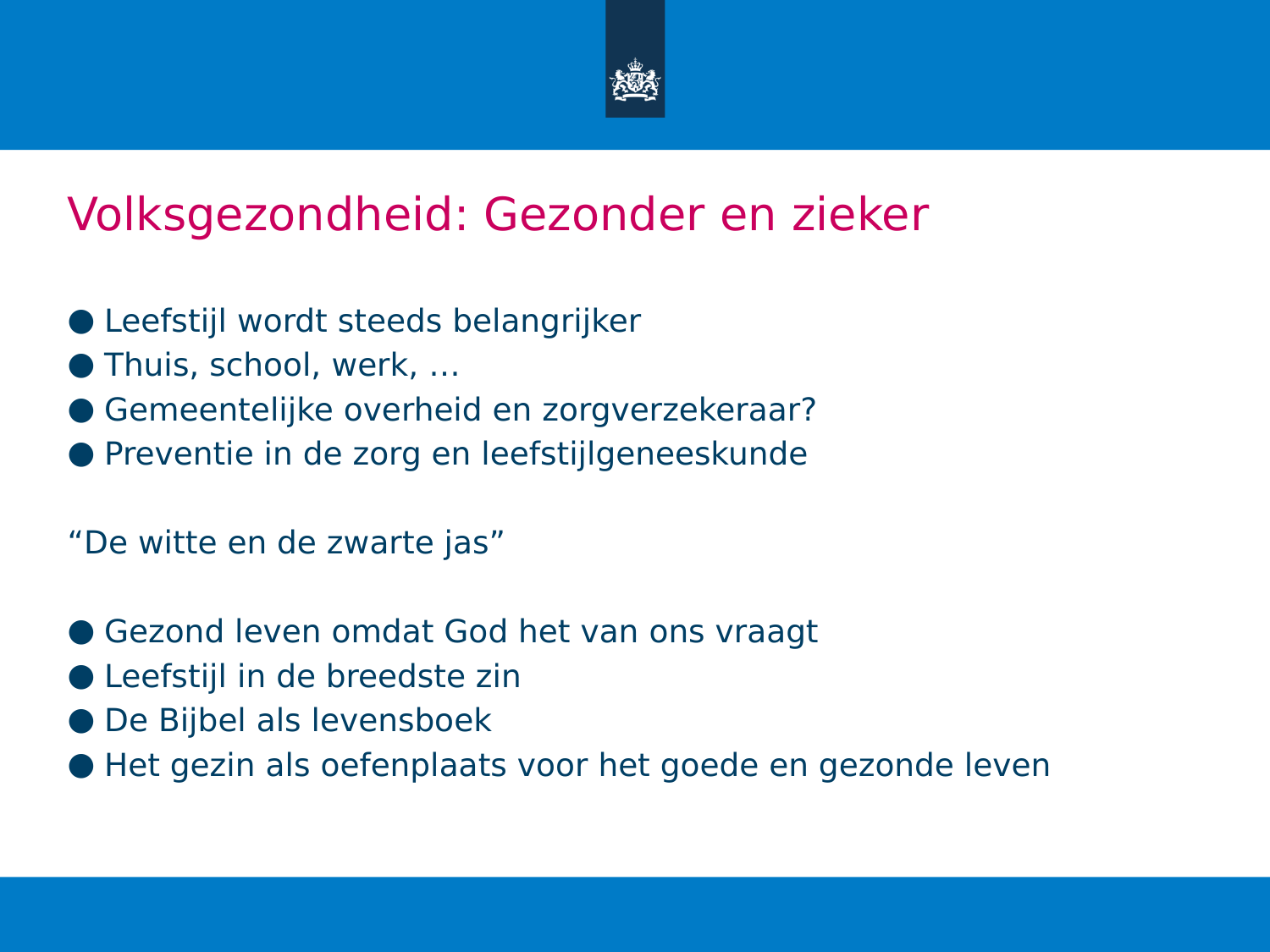

# Volksgezondheid: Gezonder en zieker

Leefstijl wordt steeds belangrijker
Thuis, school, werk, …
Gemeentelijke overheid en zorgverzekeraar?
Preventie in de zorg en leefstijlgeneeskunde

“De witte en de zwarte jas”

Gezond leven omdat God het van ons vraagt
Leefstijl in de breedste zin
De Bijbel als levensboek
Het gezin als oefenplaats voor het goede en gezonde leven